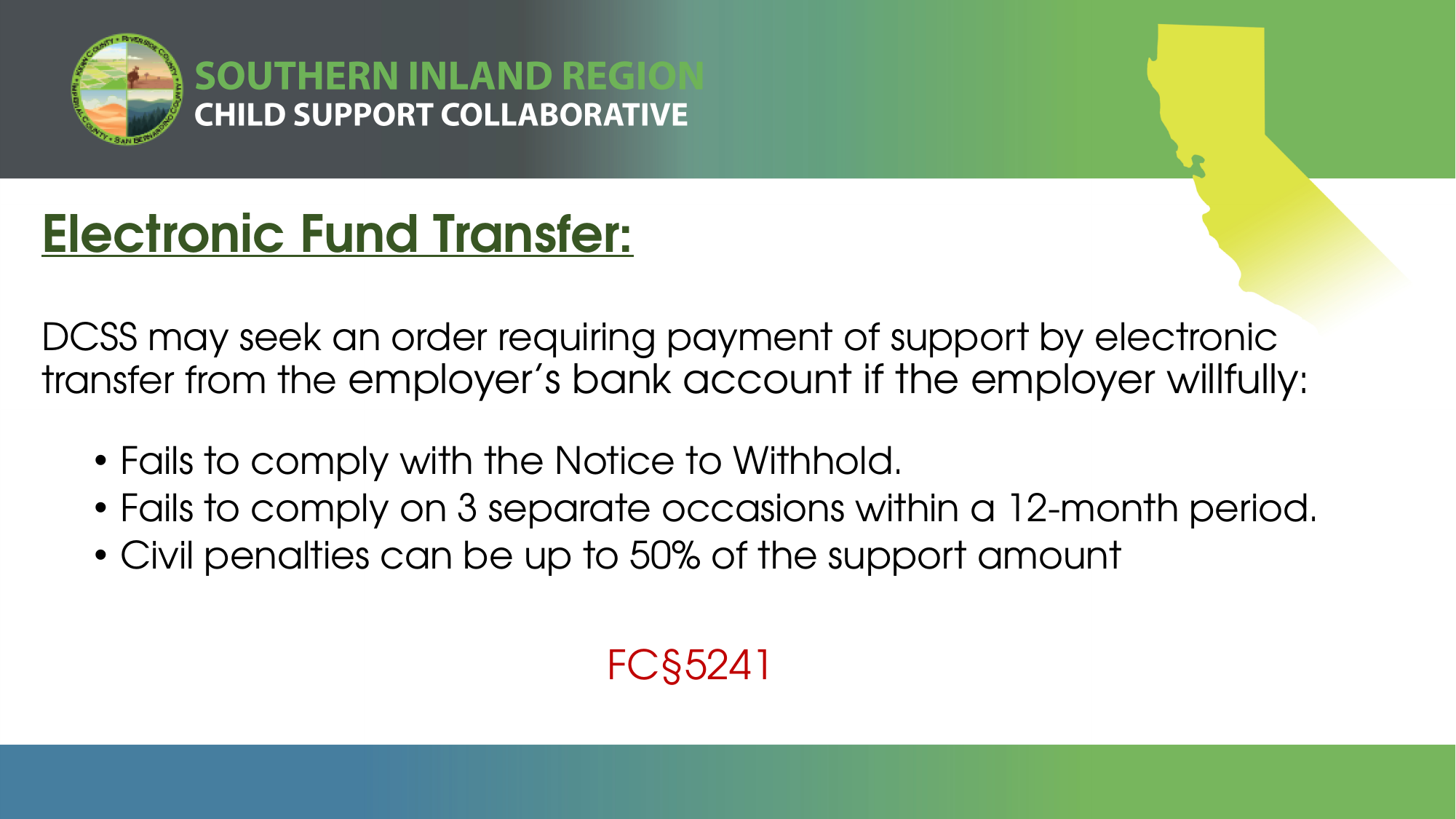

Electronic Fund Transfer:

DCSS may seek an order requiring payment of support by electronic transfer from the employer’s bank account if the employer willfully:

Fails to comply with the Notice to Withhold.
Fails to comply on 3 separate occasions within a 12-month period.
Civil penalties can be up to 50% of the support amount

FC§5241